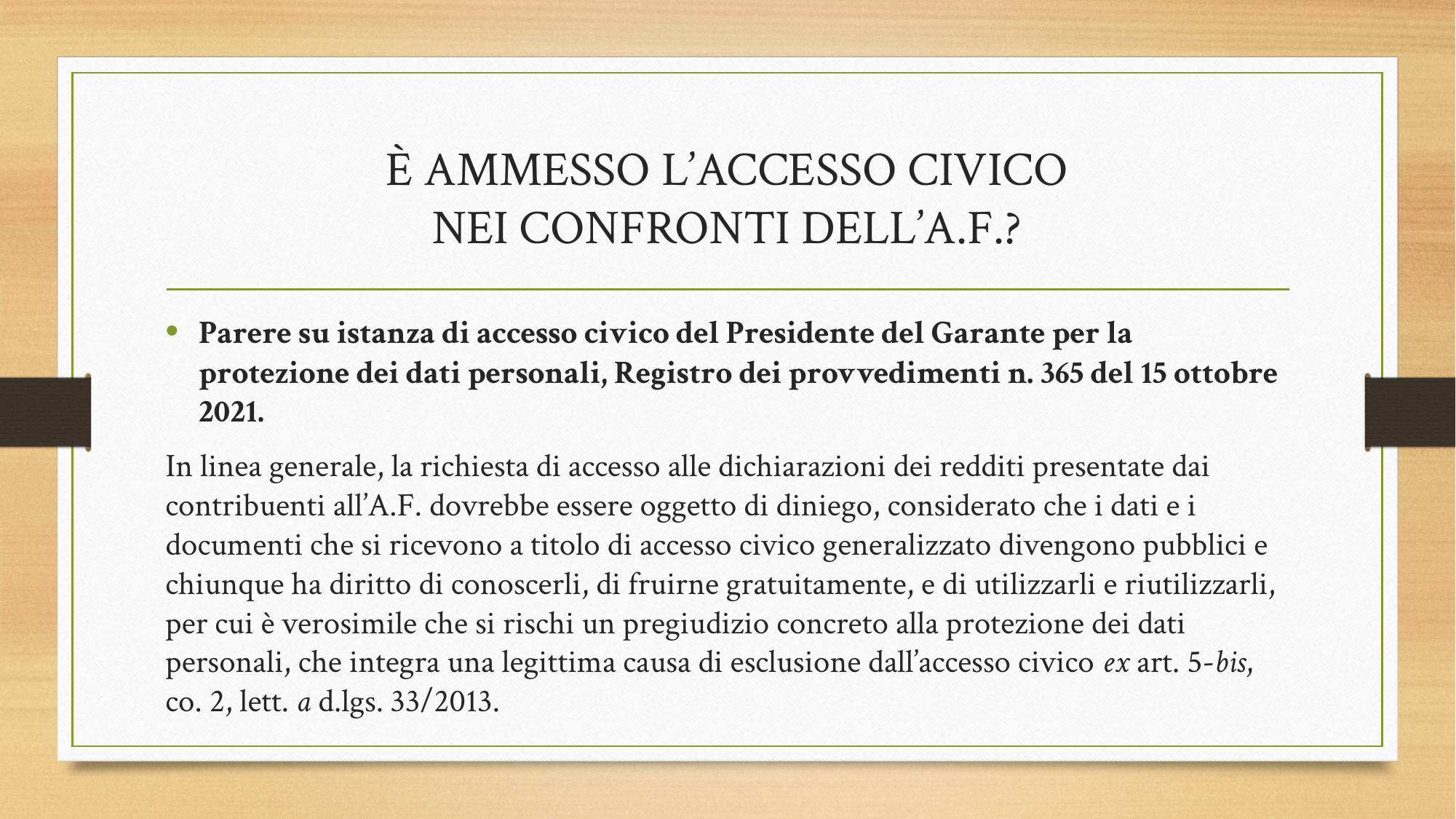

# È AMMESSO L’ACCESSO CIVICO NEI CONFRONTI DELL’A.F.?
Parere su istanza di accesso civico del Presidente del Garante per la protezione dei dati personali, Registro dei provvedimenti n. 365 del 15 ottobre 2021.
In linea generale, la richiesta di accesso alle dichiarazioni dei redditi presentate dai contribuenti all’A.F. dovrebbe essere oggetto di diniego, considerato che i dati e i documenti che si ricevono a titolo di accesso civico generalizzato divengono pubblici e chiunque ha diritto di conoscerli, di fruirne gratuitamente, e di utilizzarli e riutilizzarli, per cui è verosimile che si rischi un pregiudizio concreto alla protezione dei dati personali, che integra una legittima causa di esclusione dall’accesso civico ex art. 5-bis, co. 2, lett. a d.lgs. 33/2013.